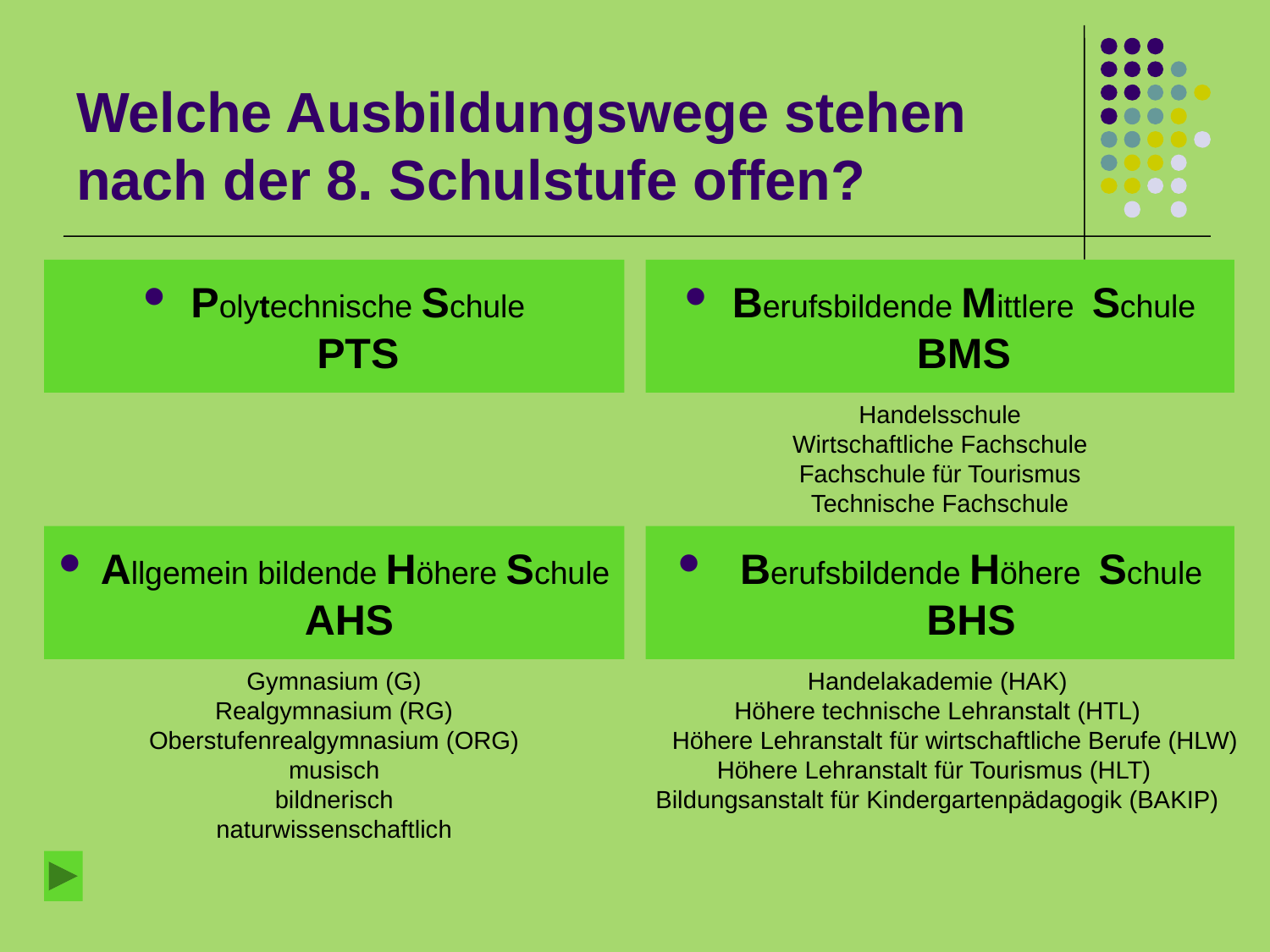

# Welche Ausbildungswege stehen nach der 8. Schulstufe offen?
Polytechnische Schule
PTS
Berufsbildende Mittlere  Schule
BMS
Handelsschule
Wirtschaftliche Fachschule
Fachschule für Tourismus
Technische Fachschule
 Allgemein bildende Höhere Schule
AHS
Berufsbildende Höhere  Schule
BHS
Gymnasium (G)
Realgymnasium (RG)
Oberstufenrealgymnasium (ORG)
musisch
bildnerisch
naturwissenschaftlich
Handelakademie (HAK)
Höhere technische Lehranstalt (HTL)
Höhere Lehranstalt für wirtschaftliche Berufe (HLW)
Höhere Lehranstalt für Tourismus (HLT)
Bildungsanstalt für Kindergartenpädagogik (BAKIP)